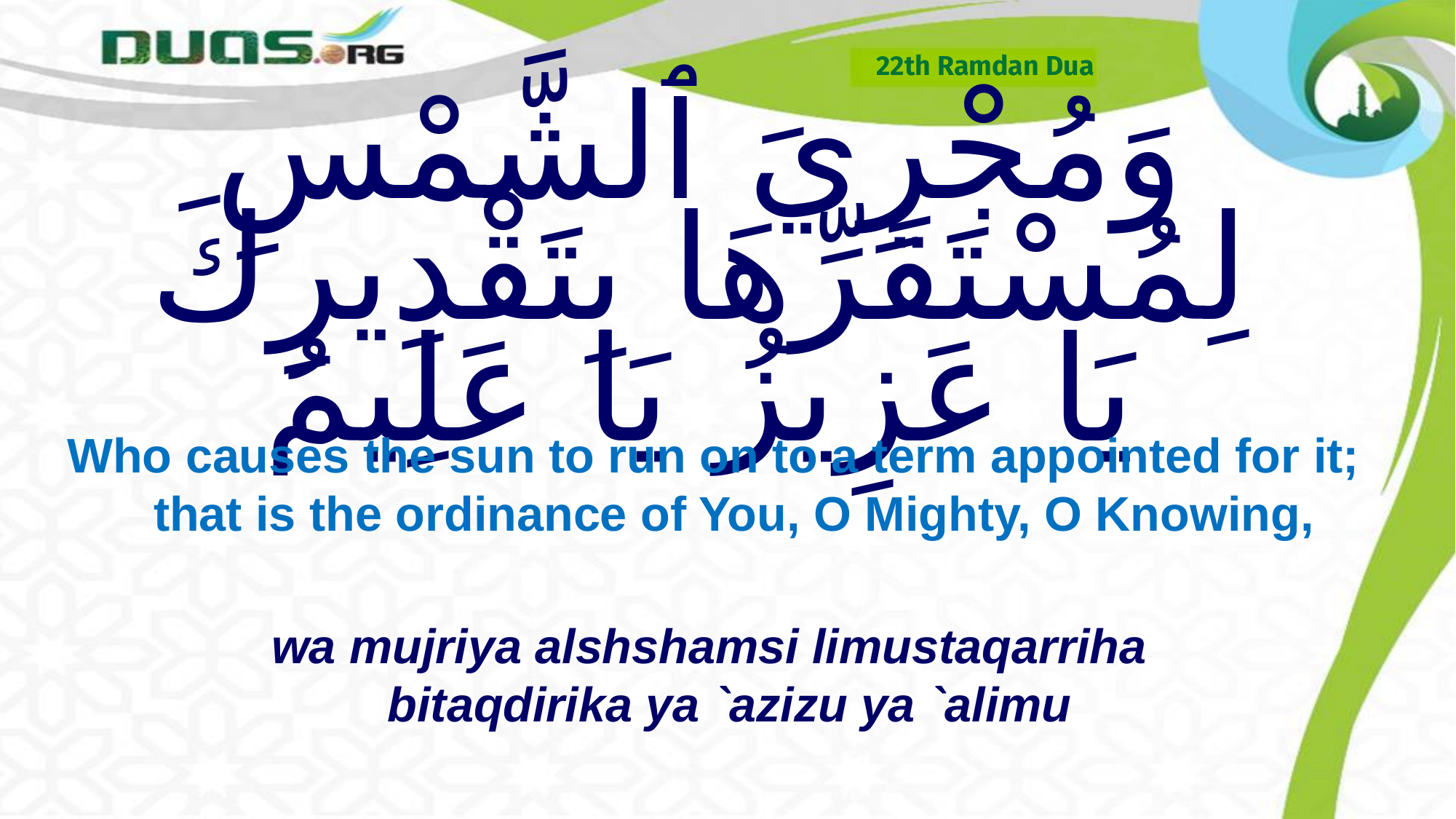

22th Ramdan Dua
# وَمُجْرِيَ ٱلشَّمْسِ لِمُسْتَقَرِّهَا بِتَقْدِيرِكَ يَا عَزِيزُ يَا عَلِيمُ
Who causes the sun to run on to a term appointed for it; that is the ordinance of You, O Mighty, O Knowing,
wa mujriya alshshamsi limustaqarriha bitaqdirika ya `azizu ya `alimu